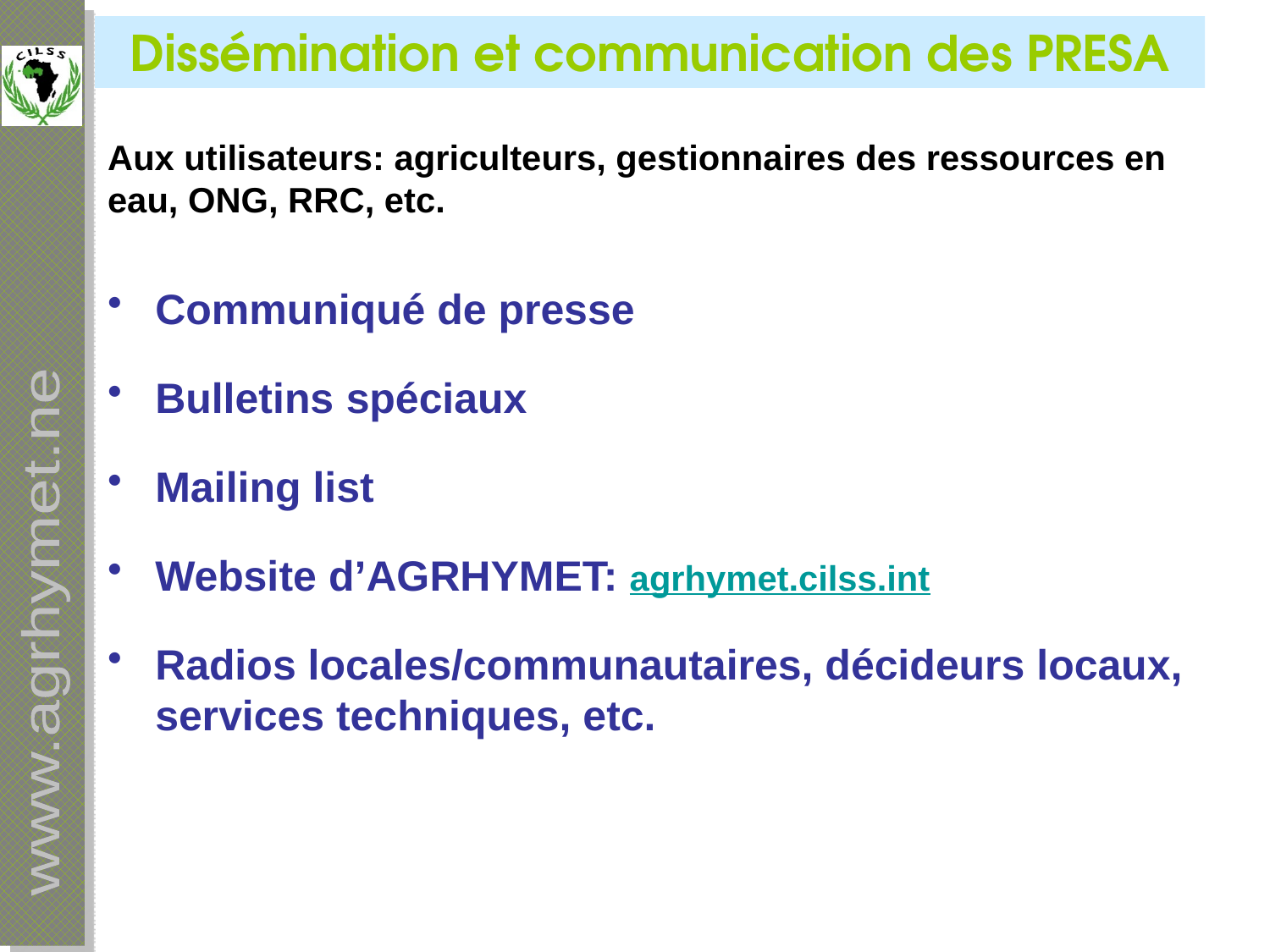

Dissémination et communication des PRESA
Aux utilisateurs: agriculteurs, gestionnaires des ressources en eau, ONG, RRC, etc.
Communiqué de presse

Bulletins spéciaux

Mailing list

Website d’AGRHYMET: agrhymet.cilss.int

Radios locales/communautaires, décideurs locaux, services techniques, etc.